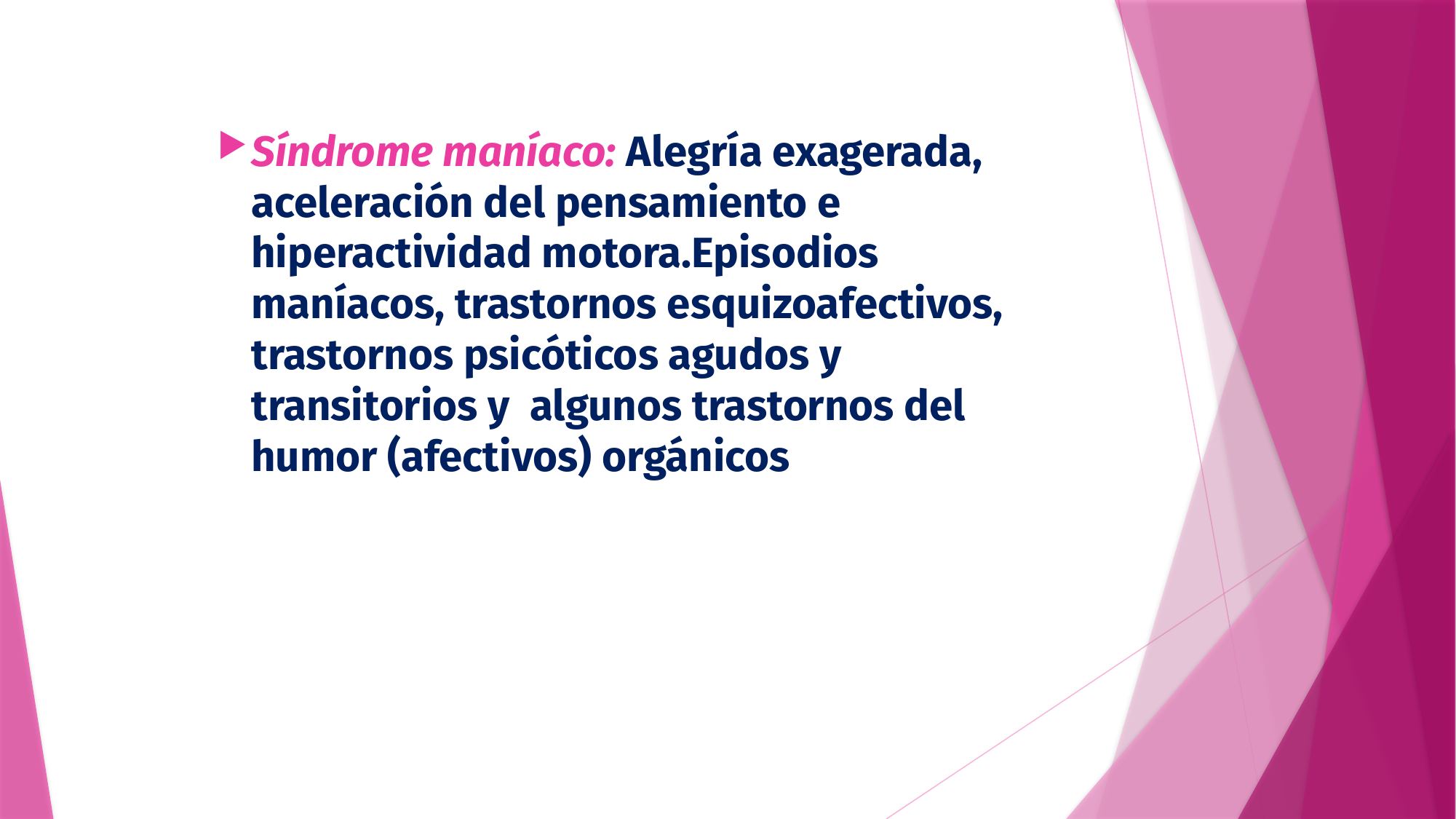

Síndrome maníaco: Alegría exagerada, aceleración del pensamiento e hiperactividad motora.Episodios maníacos, trastornos esquizoafectivos, trastornos psicóticos agudos y transitorios y  algunos trastornos del humor (afectivos) orgánicos